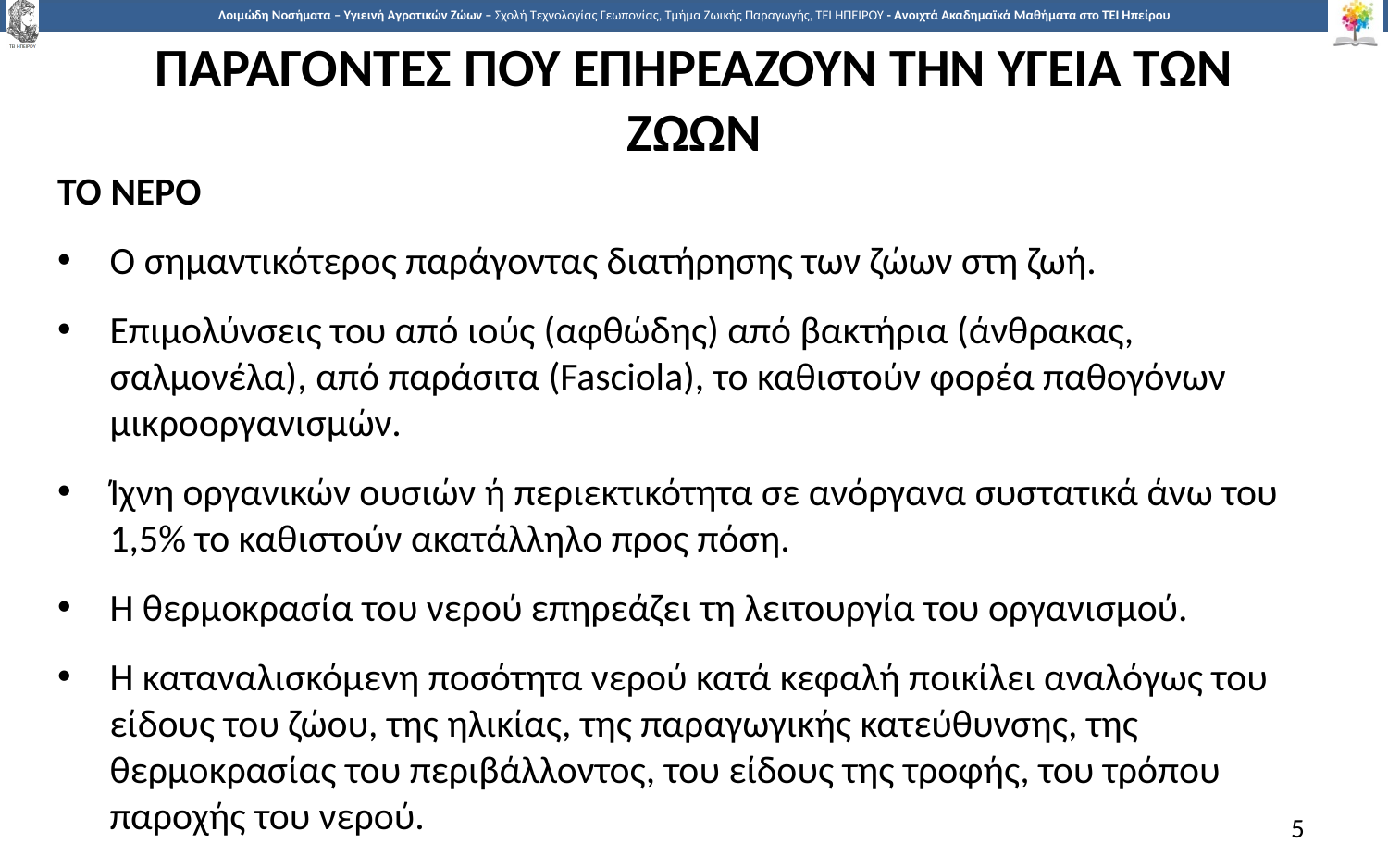

# ΠΑΡΑΓΟΝΤΕΣ ΠΟΥ ΕΠΗΡΕΑΖΟΥΝ ΤΗΝ ΥΓΕΙΑ ΤΩΝ ΖΩΩΝ
ΤΟ ΝΕΡΟ
Ο σημαντικότερος παράγοντας διατήρησης των ζώων στη ζωή.
Επιμολύνσεις του από ιούς (αφθώδης) από βακτήρια (άνθρακας, σαλμονέλα), από παράσιτα (Fasciola), το καθιστούν φορέα παθογόνων μικροοργανισμών.
Ίχνη οργανικών ουσιών ή περιεκτικότητα σε ανόργανα συστατικά άνω του 1,5% το καθιστούν ακατάλληλο προς πόση.
Η θερμοκρασία του νερού επηρεάζει τη λειτουργία του οργανισμού.
Η καταναλισκόμενη ποσότητα νερού κατά κεφαλή ποικίλει αναλόγως του είδους του ζώου, της ηλικίας, της παραγωγικής κατεύθυνσης, της θερμοκρασίας του περιβάλλοντος, του είδους της τροφής, του τρόπου παροχής του νερού.
5